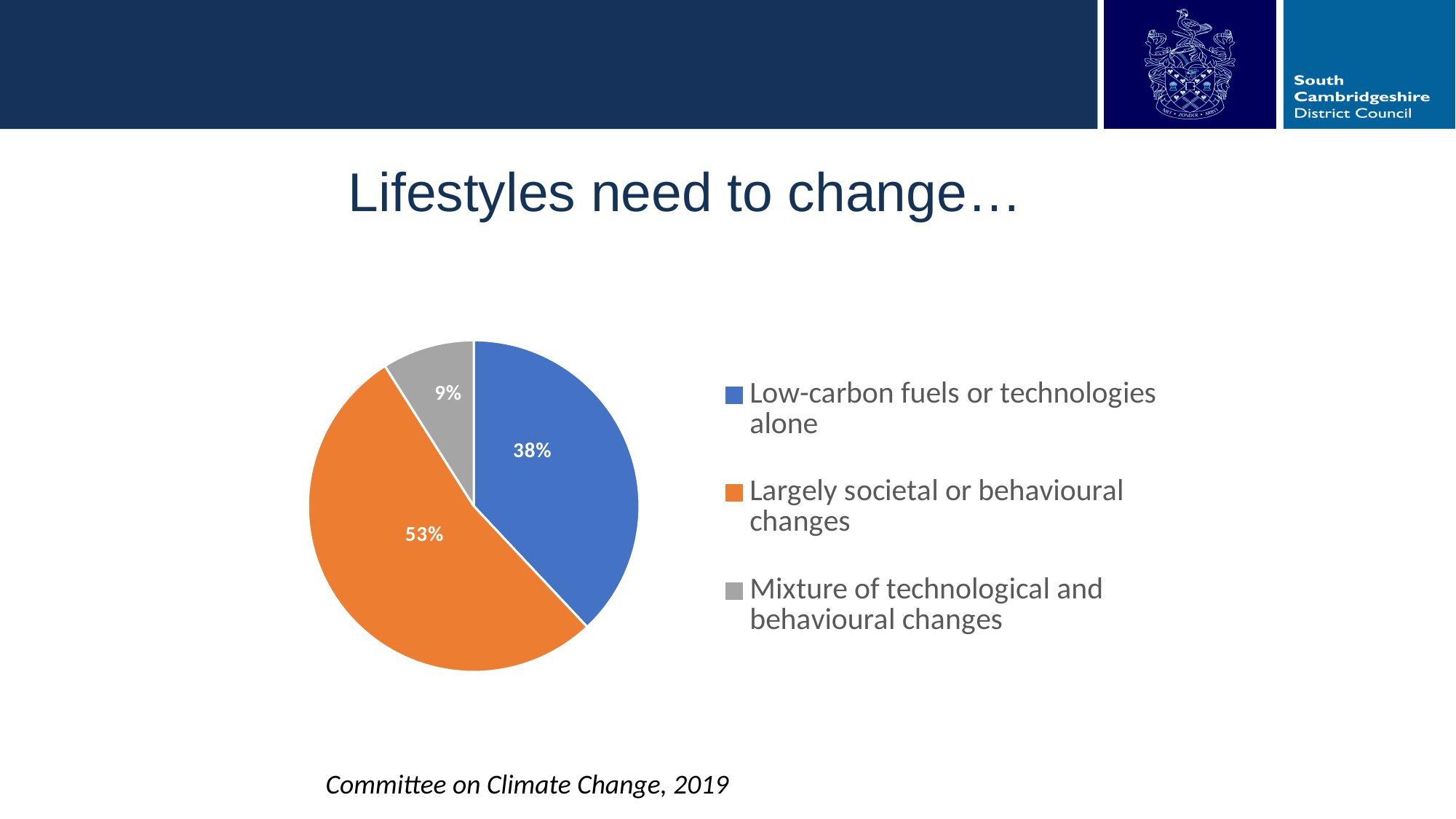

Lifestyles need to change…

### Chart

| Category |  |
|---|---|
| Low-carbon fuels or technologies alone | 0.38 |
| Largely societal or behavioural changes | 0.53 |
| Mixture of technological and behavioural changes | 0.09 |
Committee on Climate Change, 2019